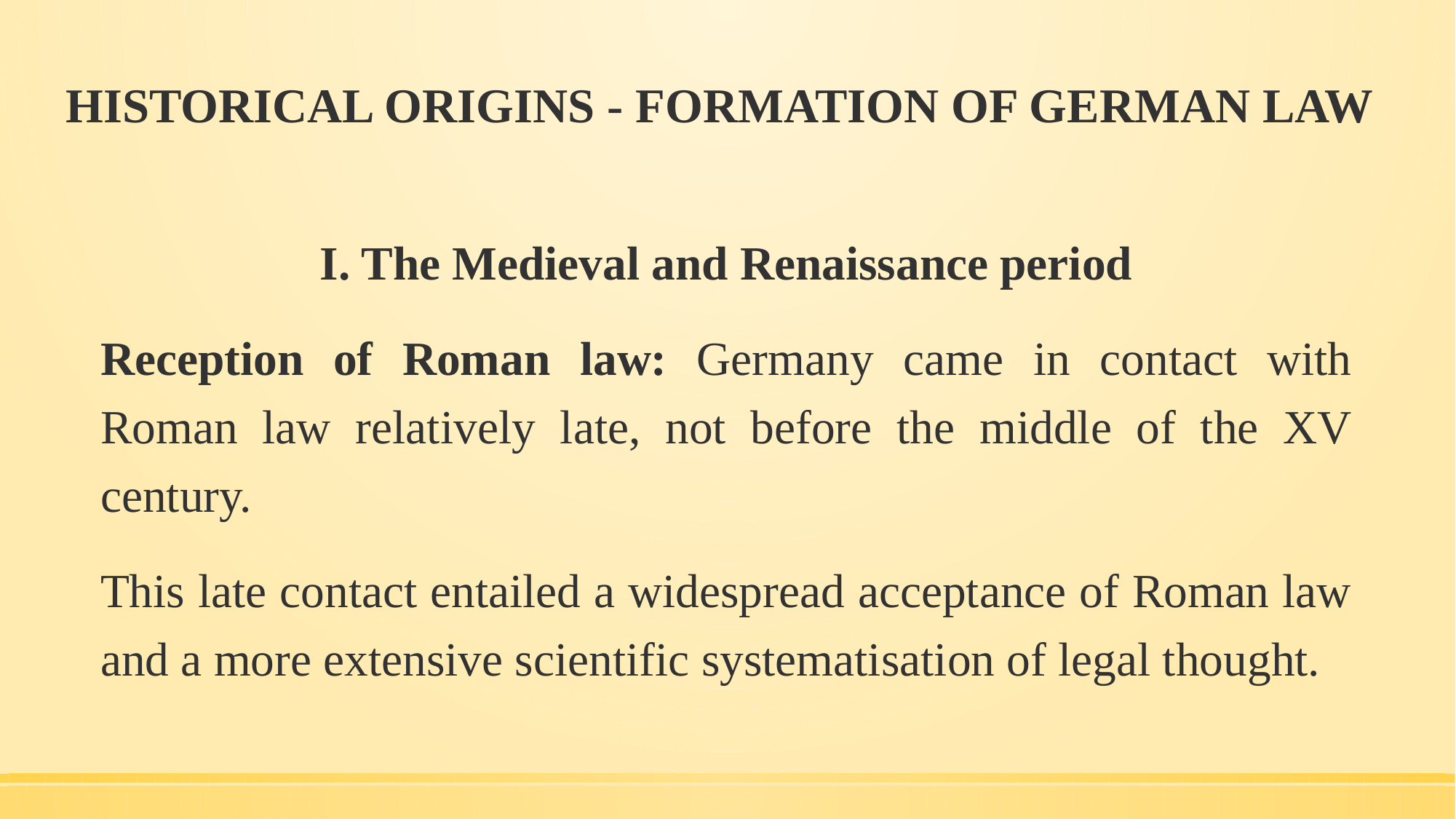

# HISTORICAL ORIGINS - FORMATION OF GERMAN LAW
I. The Medieval and Renaissance period
Reception of Roman law: Germany came in contact with Roman law relatively late, not before the middle of the XV century.
This late contact entailed a widespread acceptance of Roman law and a more extensive scientific systematisation of legal thought.